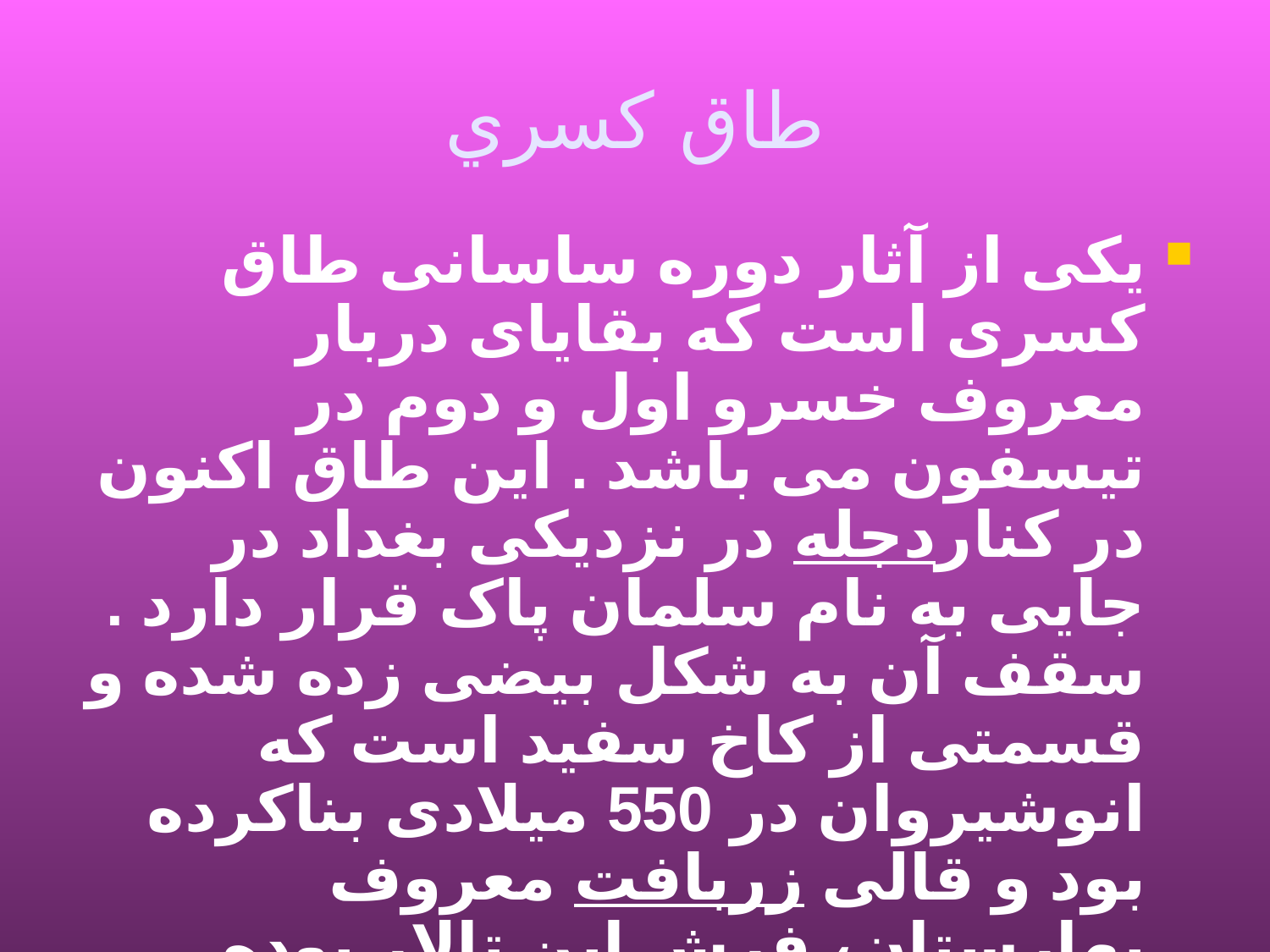

# طاق كسري
یکی از آثار دوره ساسانی طاق کسری است که بقایای دربار معروف خسرو اول و دوم در تیسفون می باشد . این طاق اکنون در کناردجله در نزدیکی بغداد در جایی به نام سلمان پاک قرار دارد . سقف آن به شکل بیضی زده شده و قسمتی از کاخ سفید است که انوشیروان در 550 میلادی بناکرده بود و قالی زربافت معروف بهارستان، فرش این تالار بوده است . دهنه طاق به بیست و پنج متر و ارتفاع آن به بیست و نه متر می رسد . این اثر شگرف را بعضی از زمان شاپور اول نیز دانسته اند .